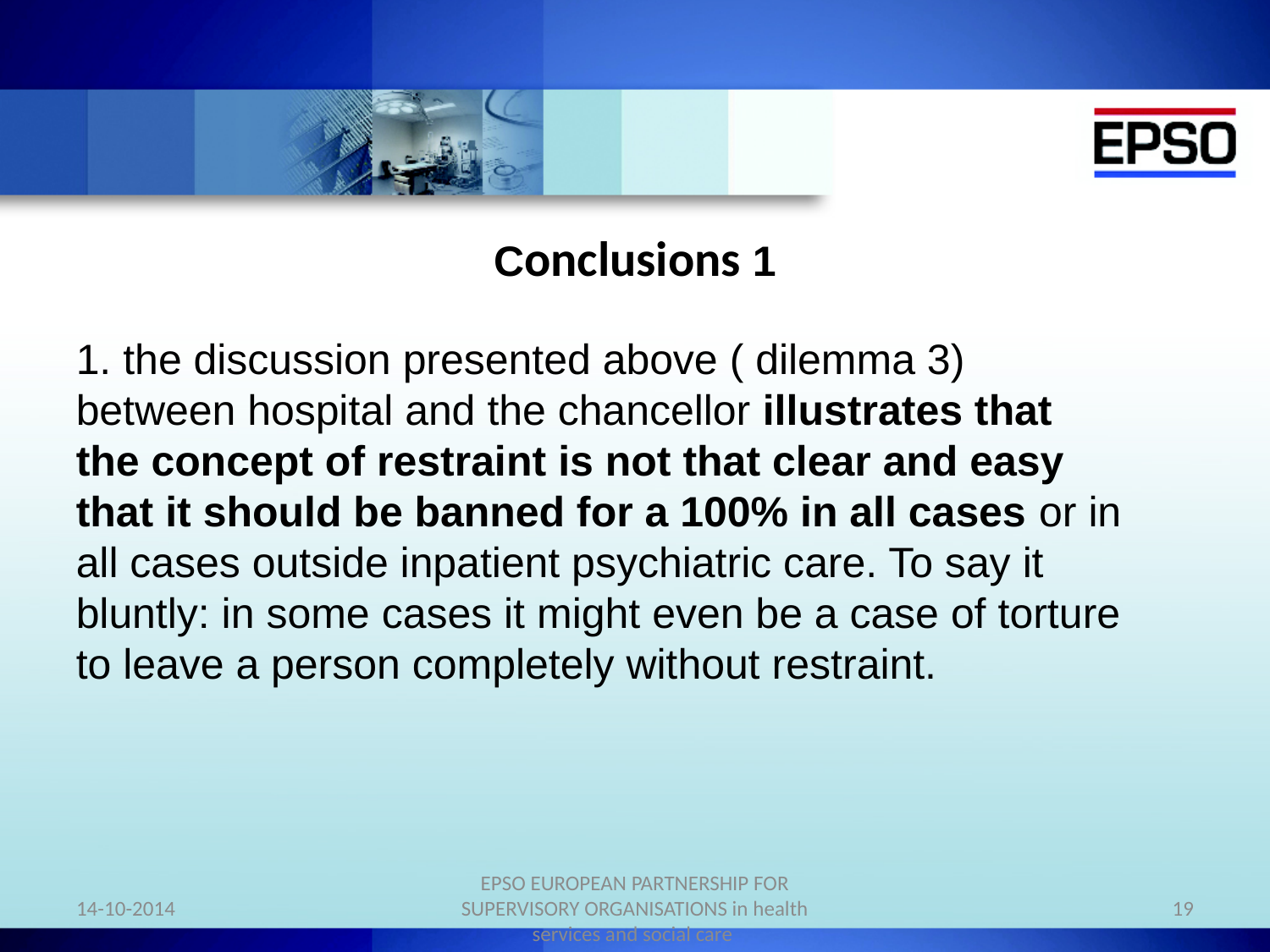

# Conclusions 1
1. the discussion presented above ( dilemma 3) between hospital and the chancellor illustrates that the concept of restraint is not that clear and easy that it should be banned for a 100% in all cases or in all cases outside inpatient psychiatric care. To say it bluntly: in some cases it might even be a case of torture to leave a person completely without restraint.
14-10-2014
EPSO EUROPEAN PARTNERSHIP FOR SUPERVISORY ORGANISATIONS in health services and social care
19